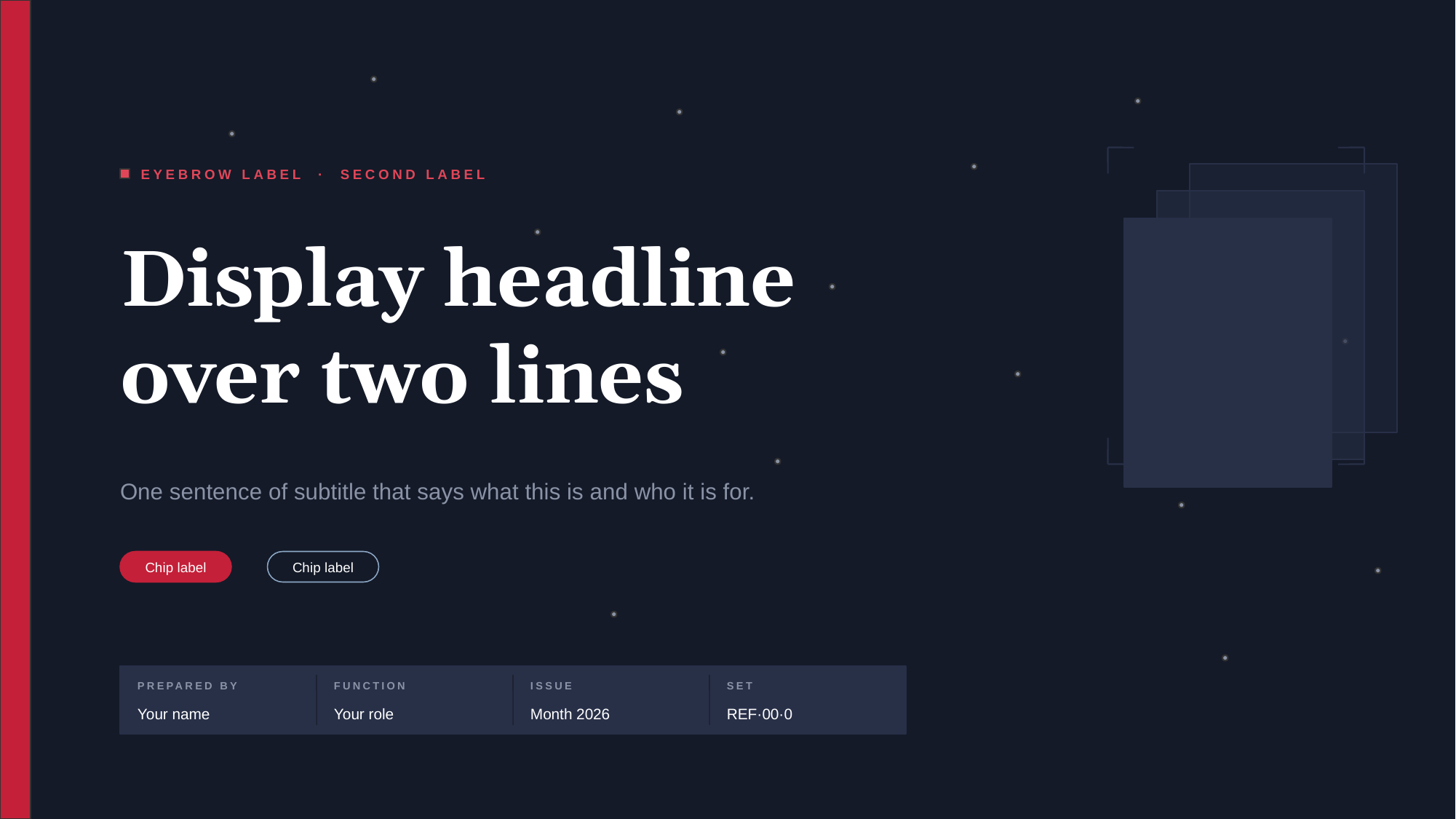

EYEBROW LABEL  ·  SECOND LABEL

Display headline
over two lines

One sentence of subtitle that says what this is and who it is for.

Chip label

Chip label

PREPARED BY
FUNCTION
ISSUE
SET

Your name
Your role
Month 2026
REF·00·0